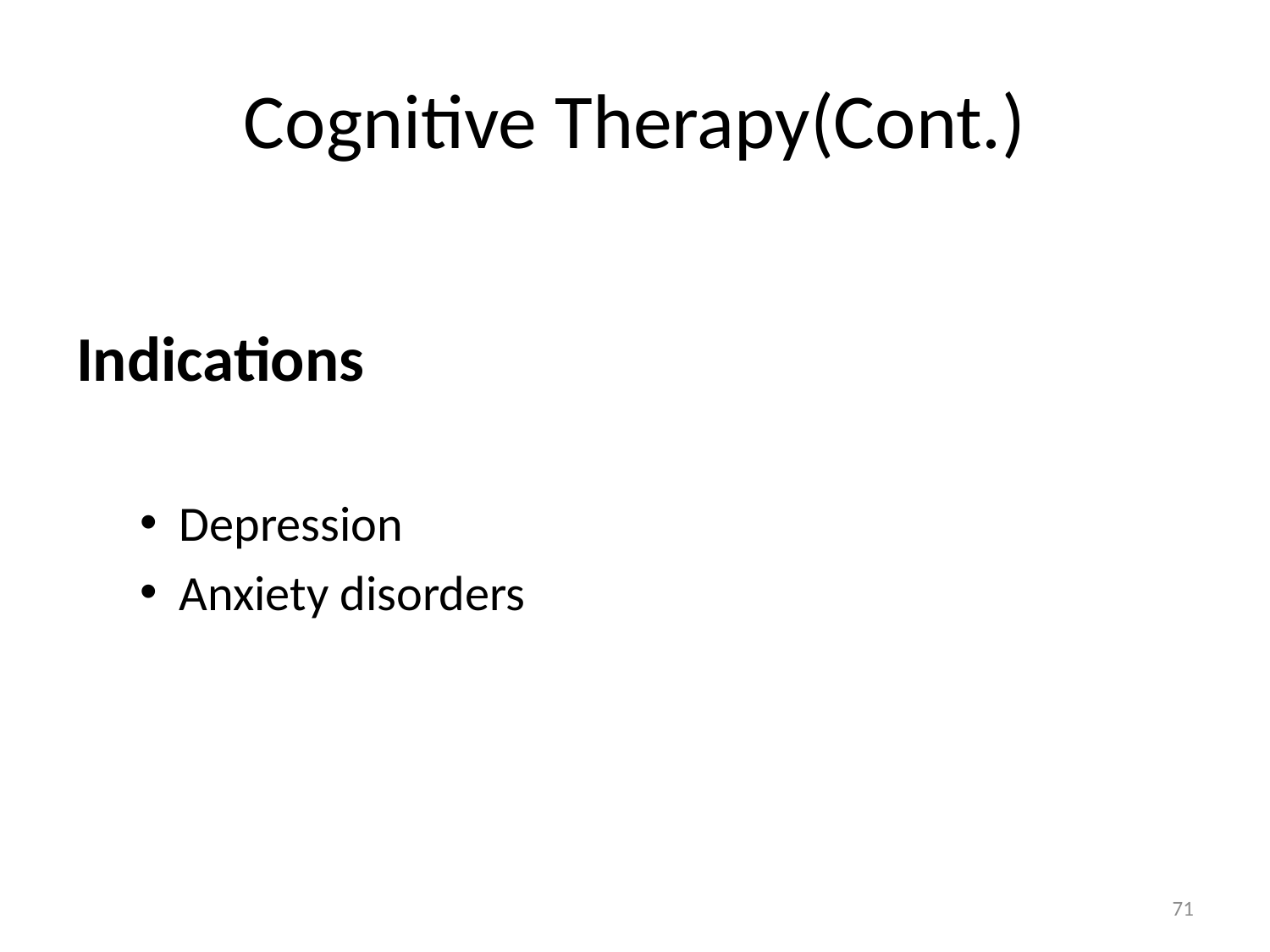

# Cognitive Therapy(Cont.)

Indications

Depression
Anxiety disorders
71